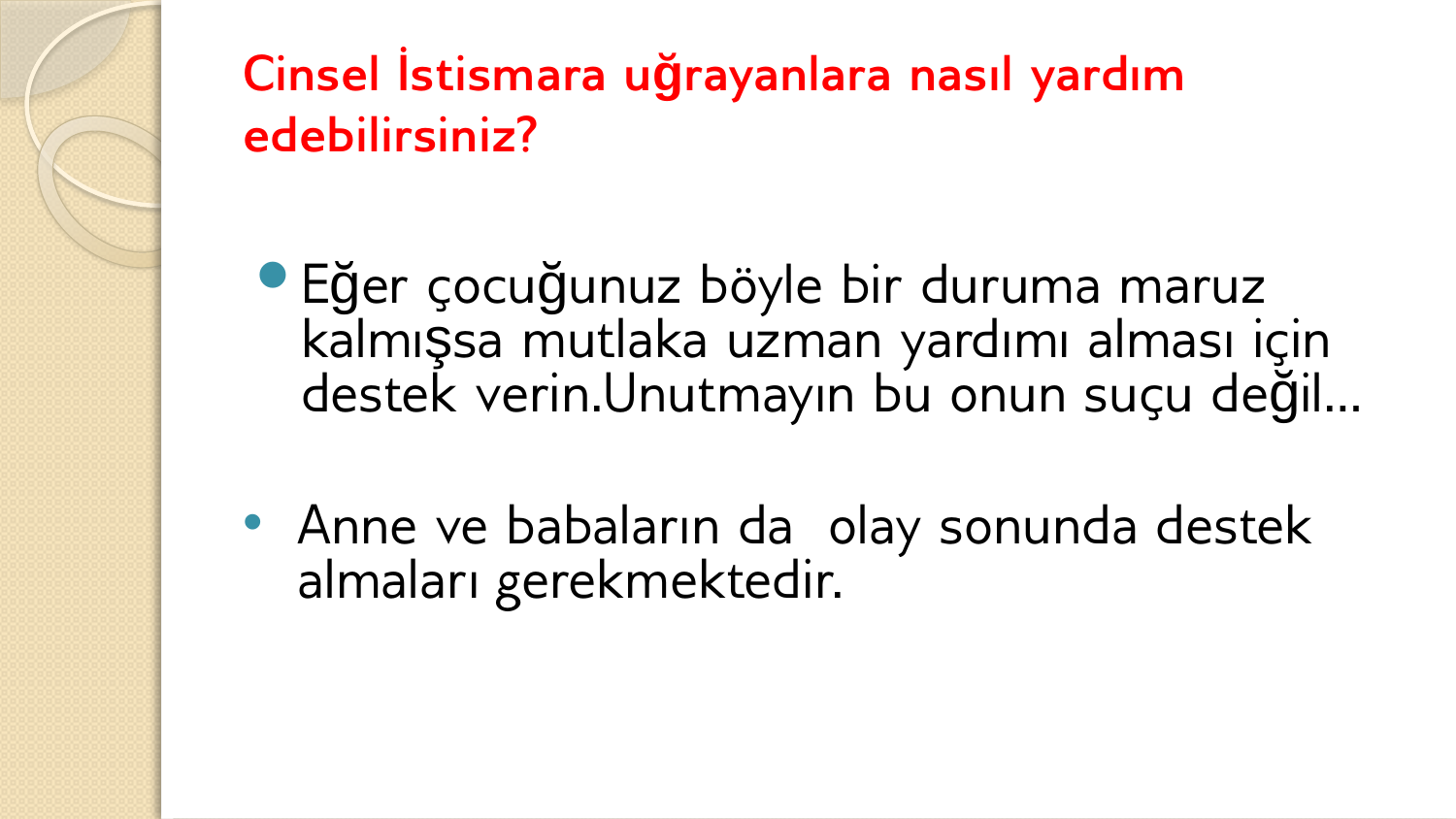

# Cinsel İstismara uğrayanlara nasıl yardım edebilirsiniz?

Eğer çocuğunuz böyle bir duruma maruz kalmışsa mutlaka uzman yardımı alması için destek verin.Unutmayın bu onun suçu değil…

Anne ve babaların da  olay sonunda destek almaları gerekmektedir.